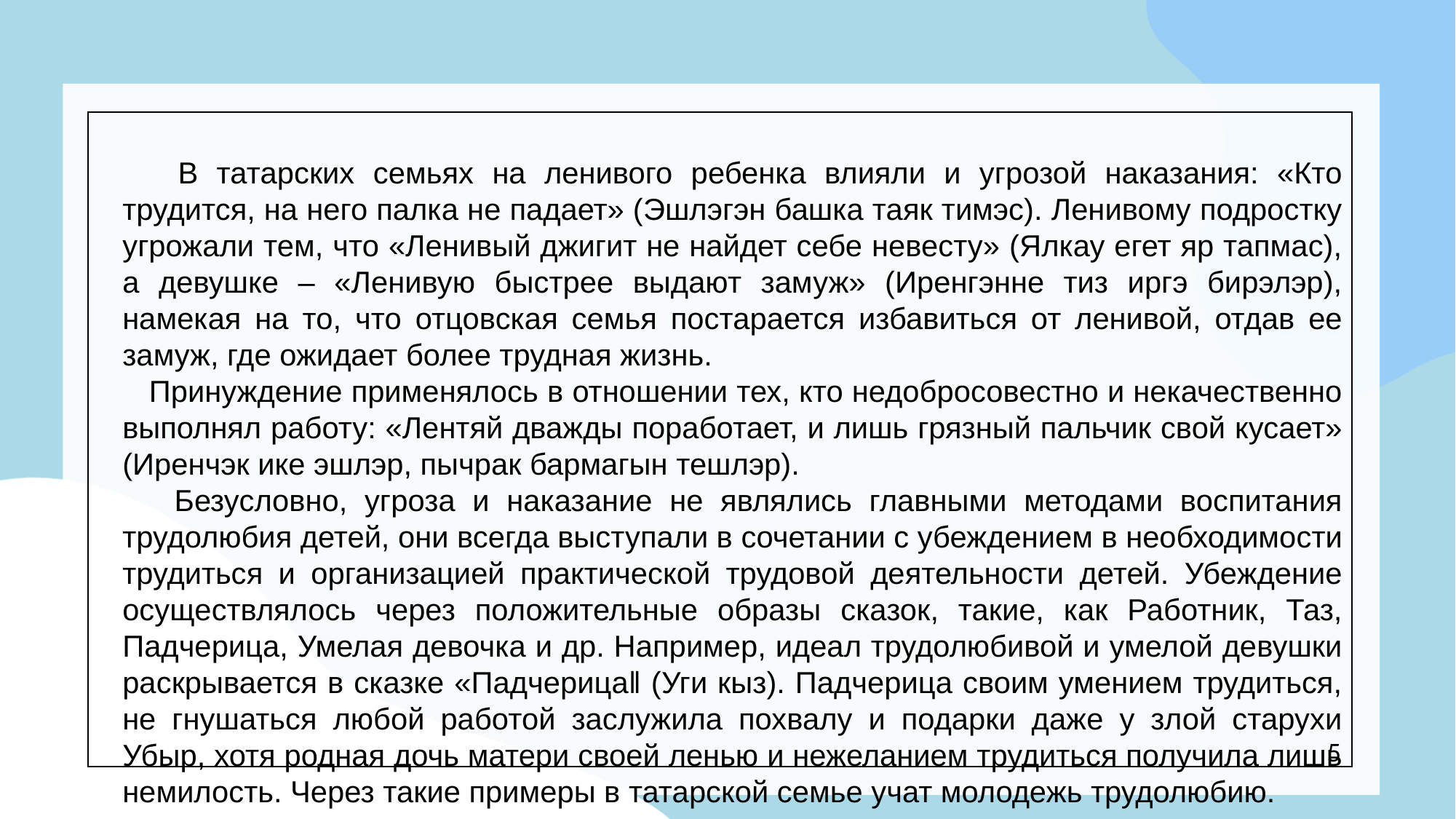

В татарских семьях на ленивого ребенка влияли и угрозой наказания: «Кто трудится, на него палка не падает» (Эшлэгэн башка таяк тимэс). Ленивому подростку угрожали тем, что «Ленивый джигит не найдет себе невесту» (Ялкау егет яр тапмас), а девушке – «Ленивую быстрее выдают замуж» (Иренгэнне тиз иргэ бирэлэр), намекая на то, что отцовская семья постарается избавиться от ленивой, отдав ее замуж, где ожидает более трудная жизнь.
   Принуждение применялось в отношении тех, кто недобросовестно и некачественно выполнял работу: «Лентяй дважды поработает, и лишь грязный пальчик свой кусает» (Иренчэк ике эшлэр, пычрак бармагын тешлэр).
   Безусловно, угроза и наказание не являлись главными методами воспитания трудолюбия детей, они всегда выступали в сочетании с убеждением в необходимости трудиться и организацией практической трудовой деятельности детей. Убеждение осуществлялось через положительные образы сказок, такие, как Работник, Таз, Падчерица, Умелая девочка и др. Например, идеал трудолюбивой и умелой девушки раскрывается в сказке «Падчерица‖ (Уги кыз). Падчерица своим умением трудиться, не гнушаться любой работой заслужила похвалу и подарки даже у злой старухи Убыр, хотя родная дочь матери своей ленью и нежеланием трудиться получила лишь немилость. Через такие примеры в татарской семье учат молодежь трудолюбию.

5